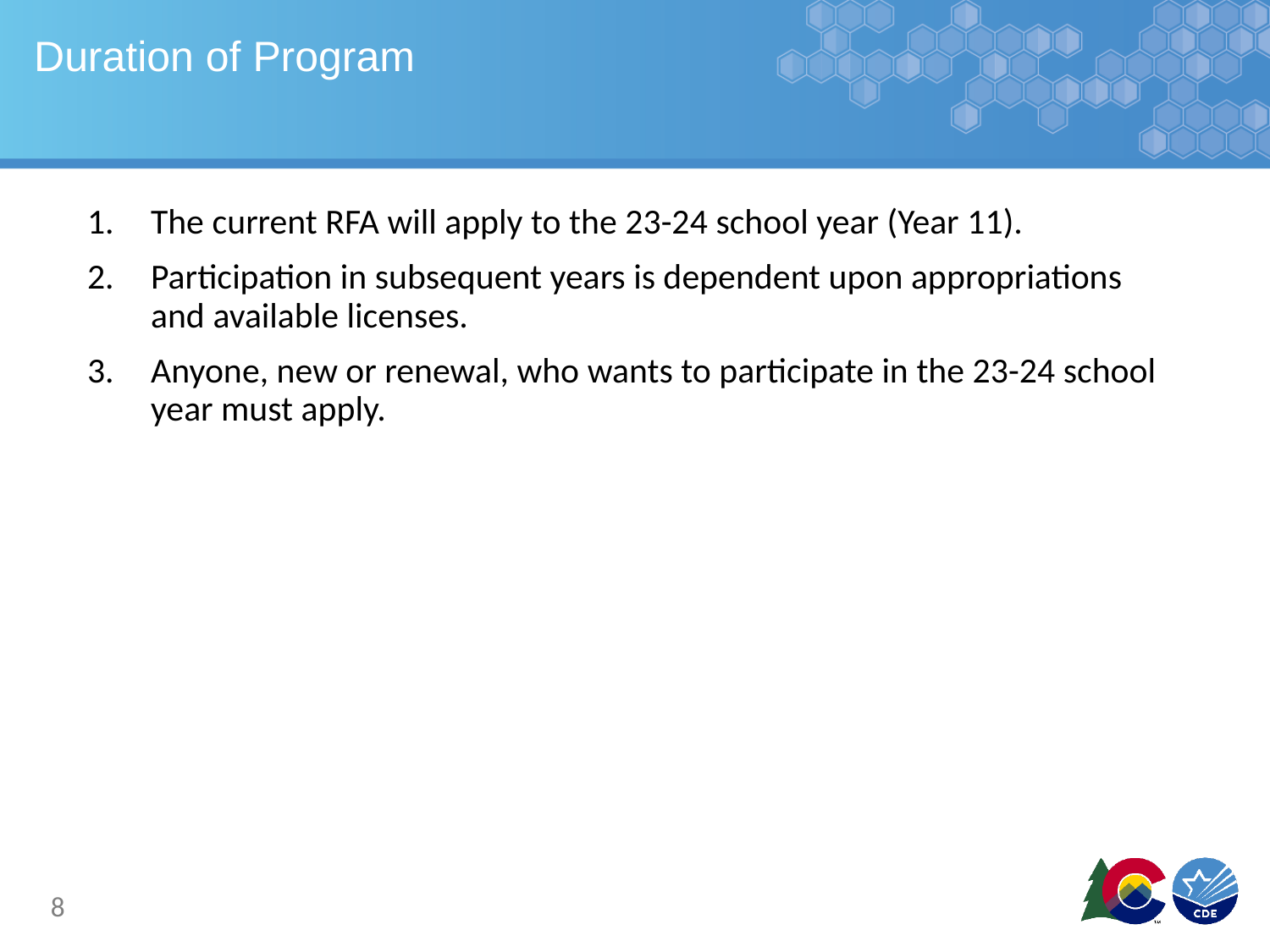

# Duration of Program
The current RFA will apply to the 23-24 school year (Year 11).
Participation in subsequent years is dependent upon appropriations and available licenses.
Anyone, new or renewal, who wants to participate in the 23-24 school year must apply.

8